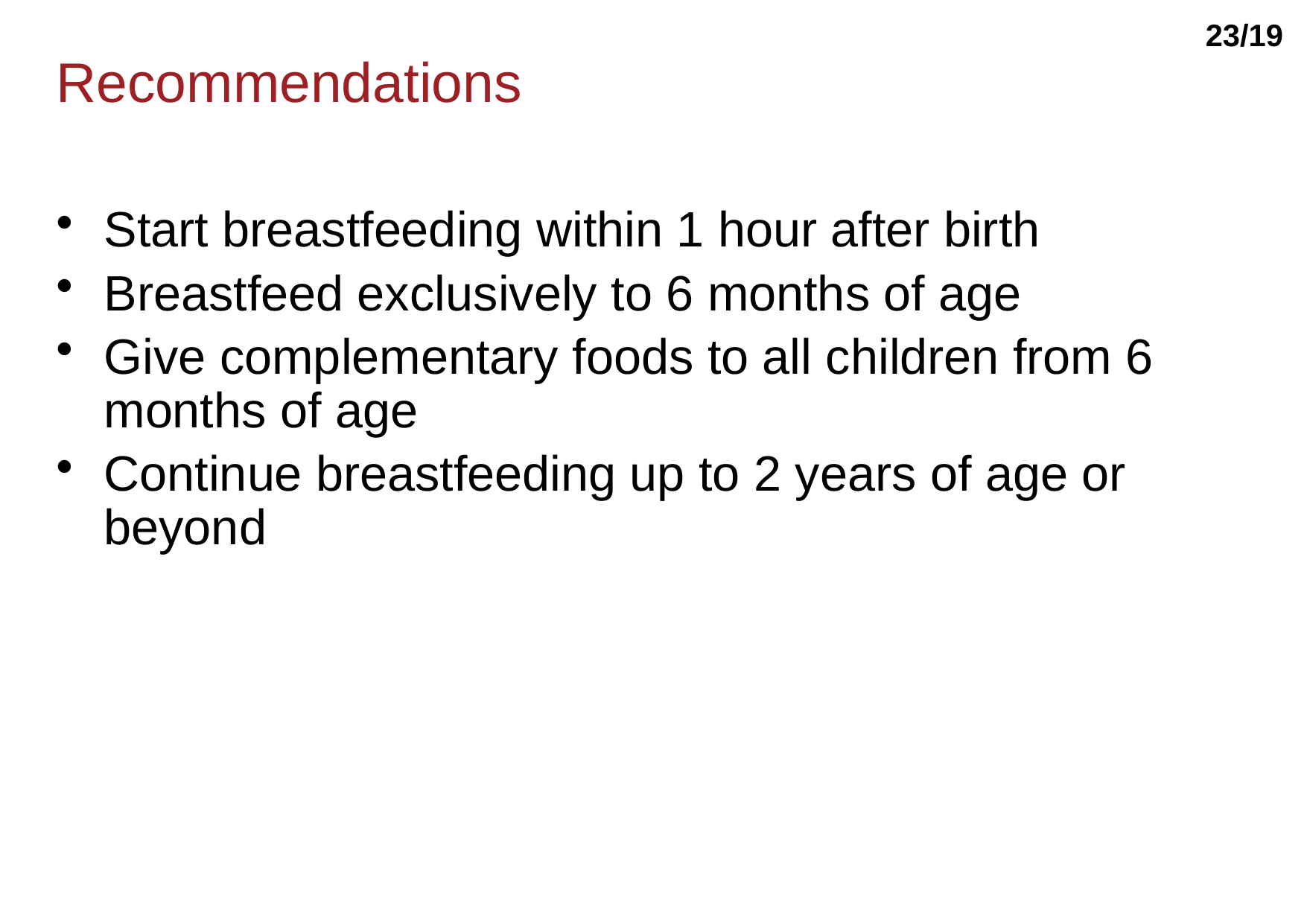

23/19
# Recommendations
Start breastfeeding within 1 hour after birth
Breastfeed exclusively to 6 months of age
Give complementary foods to all children from 6 months of age
Continue breastfeeding up to 2 years of age or beyond